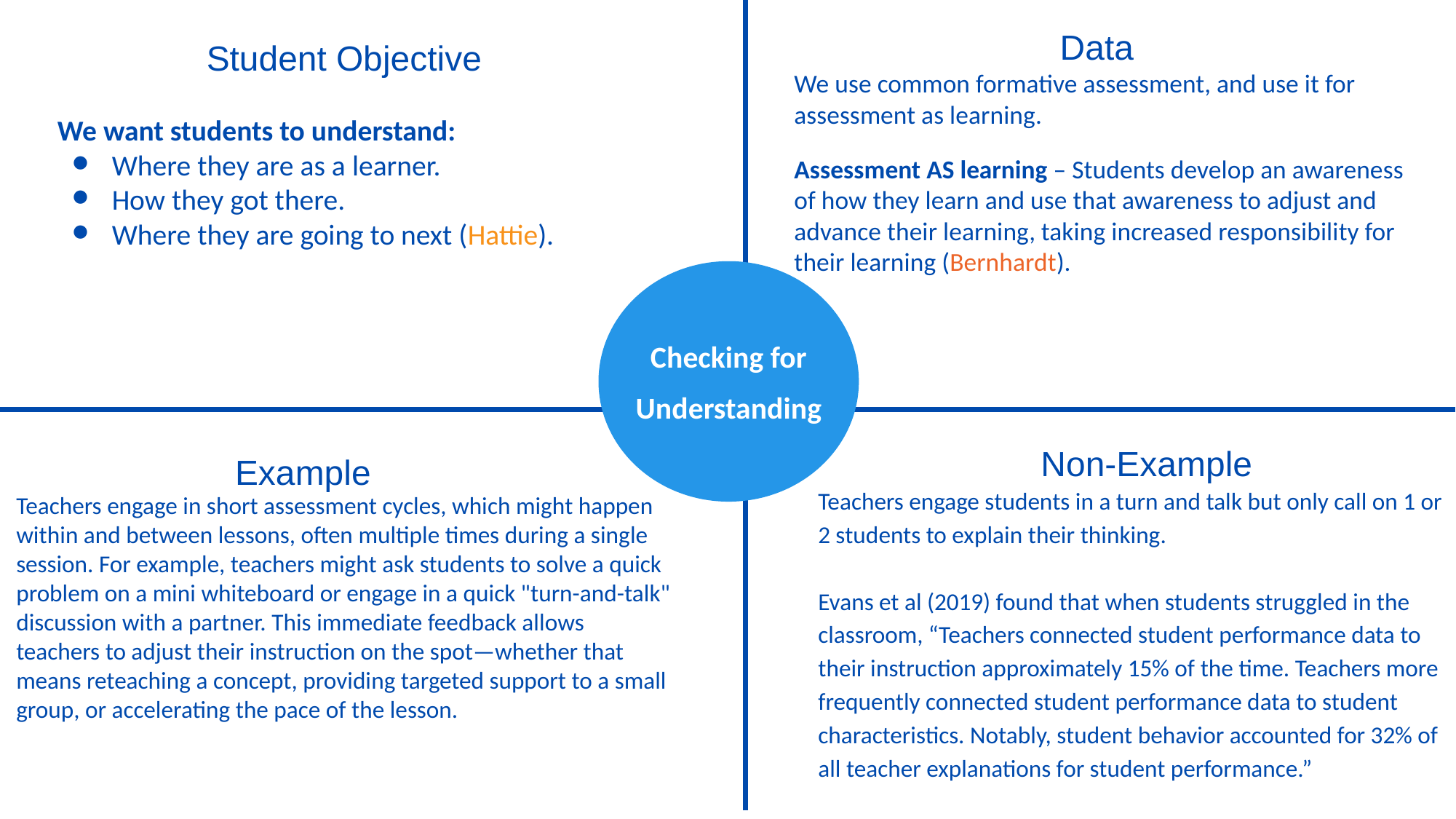

Data
Student Objective
We use common formative assessment, and use it for assessment as learning.

Assessment AS learning – Students develop an awareness of how they learn and use that awareness to adjust and advance their learning, taking increased responsibility for their learning (Bernhardt).

We want students to understand:
Where they are as a learner.
How they got there.
Where they are going to next (Hattie).

Checking for Understanding
Non-Example
Example
Teachers engage students in a turn and talk but only call on 1 or 2 students to explain their thinking.

Evans et al (2019) found that when students struggled in the classroom, “Teachers connected student performance data to their instruction approximately 15% of the time. Teachers more frequently connected student performance data to student characteristics. Notably, student behavior accounted for 32% of all teacher explanations for student performance.”
Teachers engage in short assessment cycles, which might happen within and between lessons, often multiple times during a single session. For example, teachers might ask students to solve a quick problem on a mini whiteboard or engage in a quick "turn-and-talk" discussion with a partner. This immediate feedback allows teachers to adjust their instruction on the spot—whether that means reteaching a concept, providing targeted support to a small group, or accelerating the pace of the lesson.